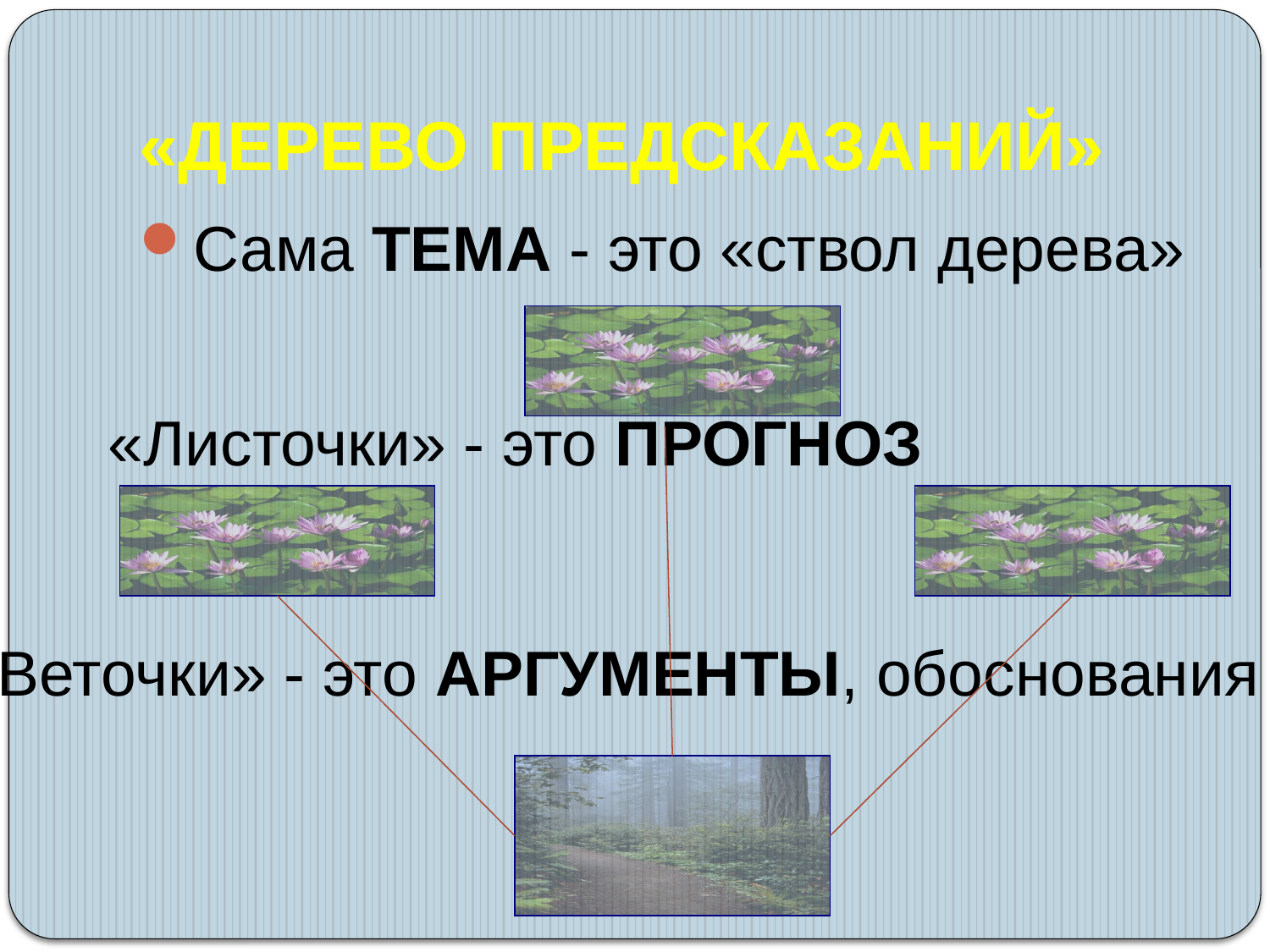

# «ДЕРЕВО ПРЕДСКАЗАНИЙ»
Сама ТЕМА - это «ствол дерева»

«Листочки» - это ПРОГНОЗ

Веточки» - это АРГУМЕНТЫ, обоснования